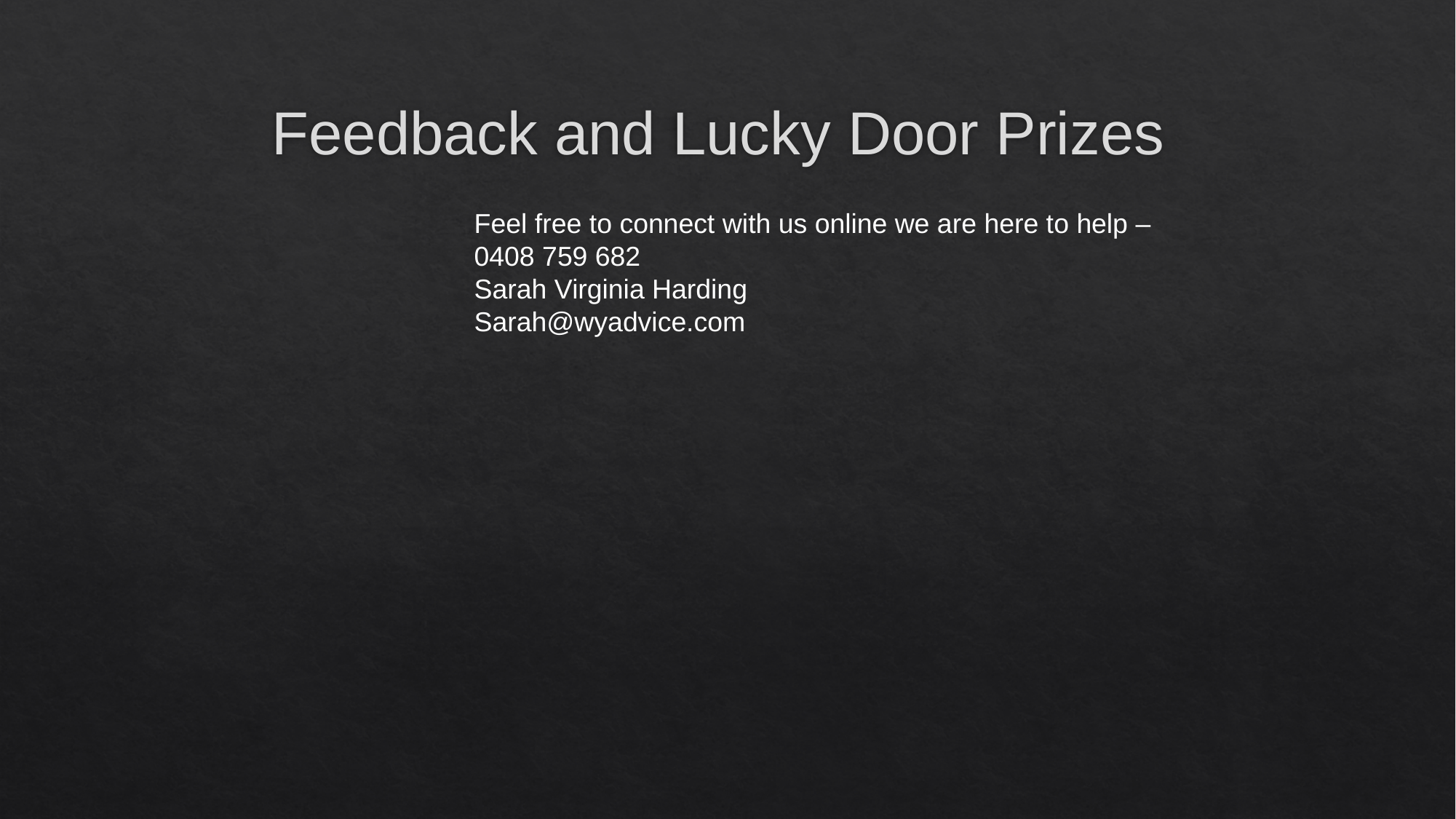

# Feedback and Lucky Door Prizes
Feel free to connect with us online we are here to help –
0408 759 682
Sarah Virginia Harding
Sarah@wyadvice.com